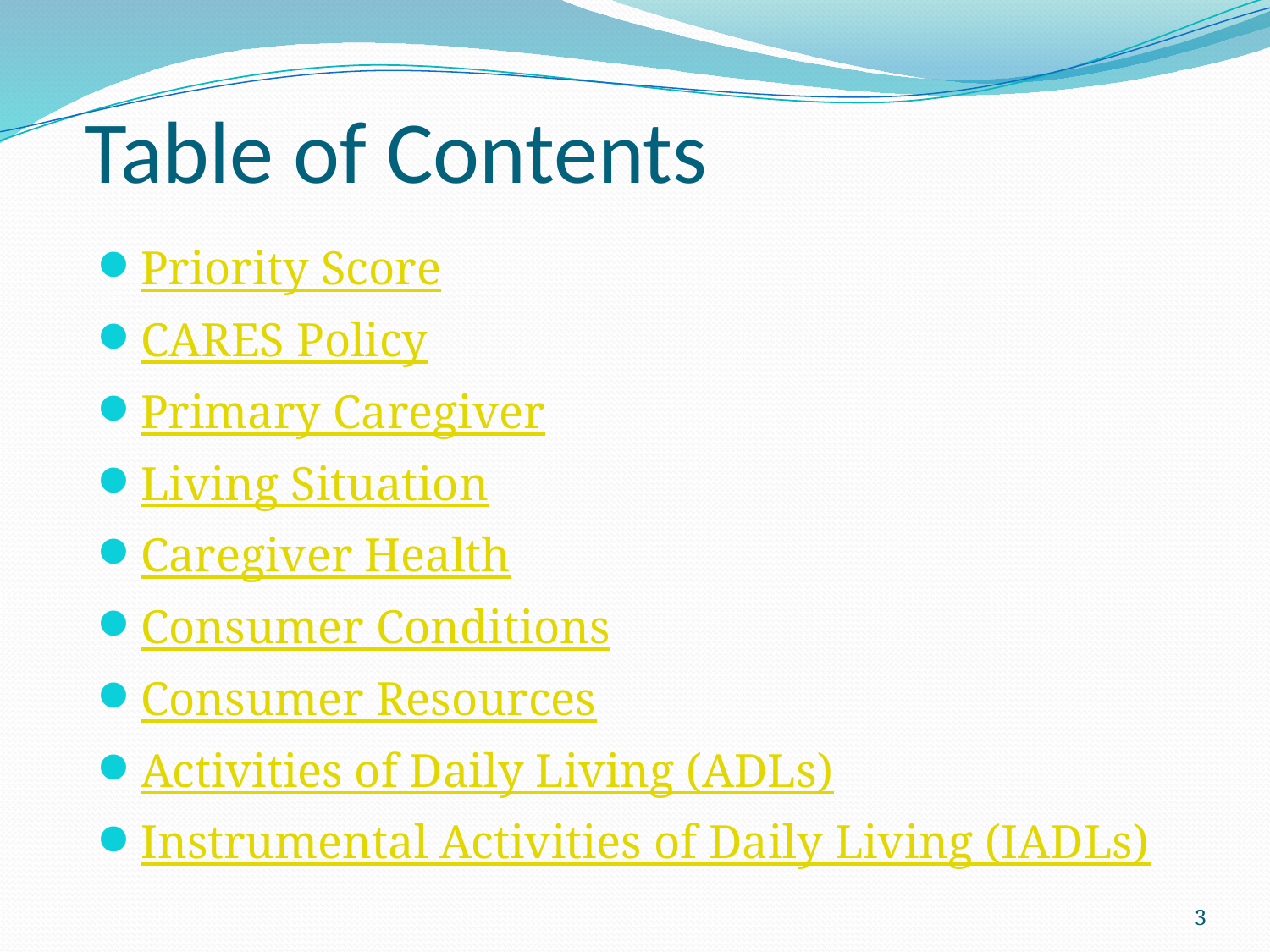

# Table of Contents
Priority Score
CARES Policy
Primary Caregiver
Living Situation
Caregiver Health
Consumer Conditions
Consumer Resources
Activities of Daily Living (ADLs)
Instrumental Activities of Daily Living (IADLs)
3